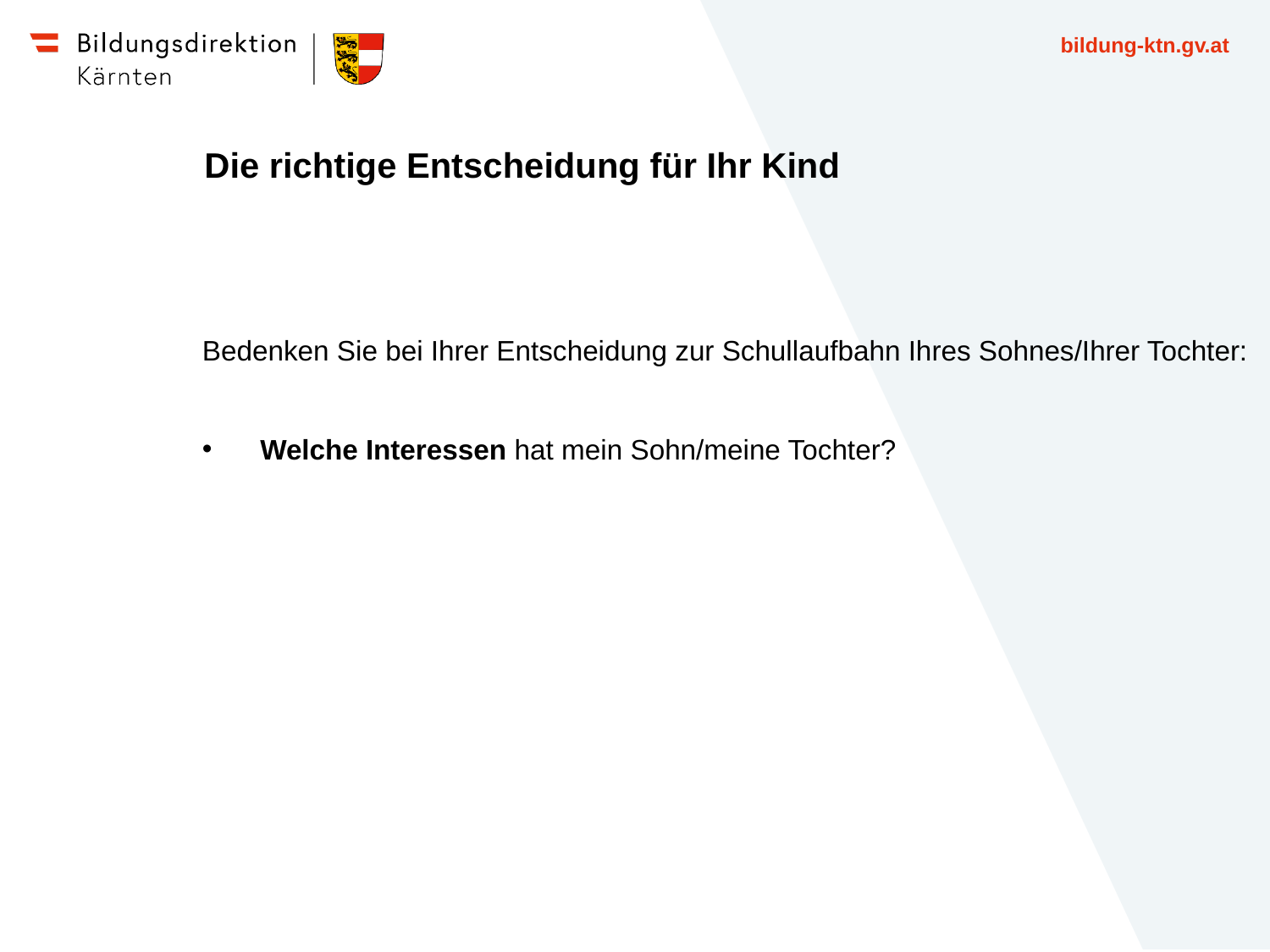

Die richtige Entscheidung für Ihr Kind
Bedenken Sie bei Ihrer Entscheidung zur Schullaufbahn Ihres Sohnes/Ihrer Tochter:

 Welche Interessen hat mein Sohn/meine Tochter?